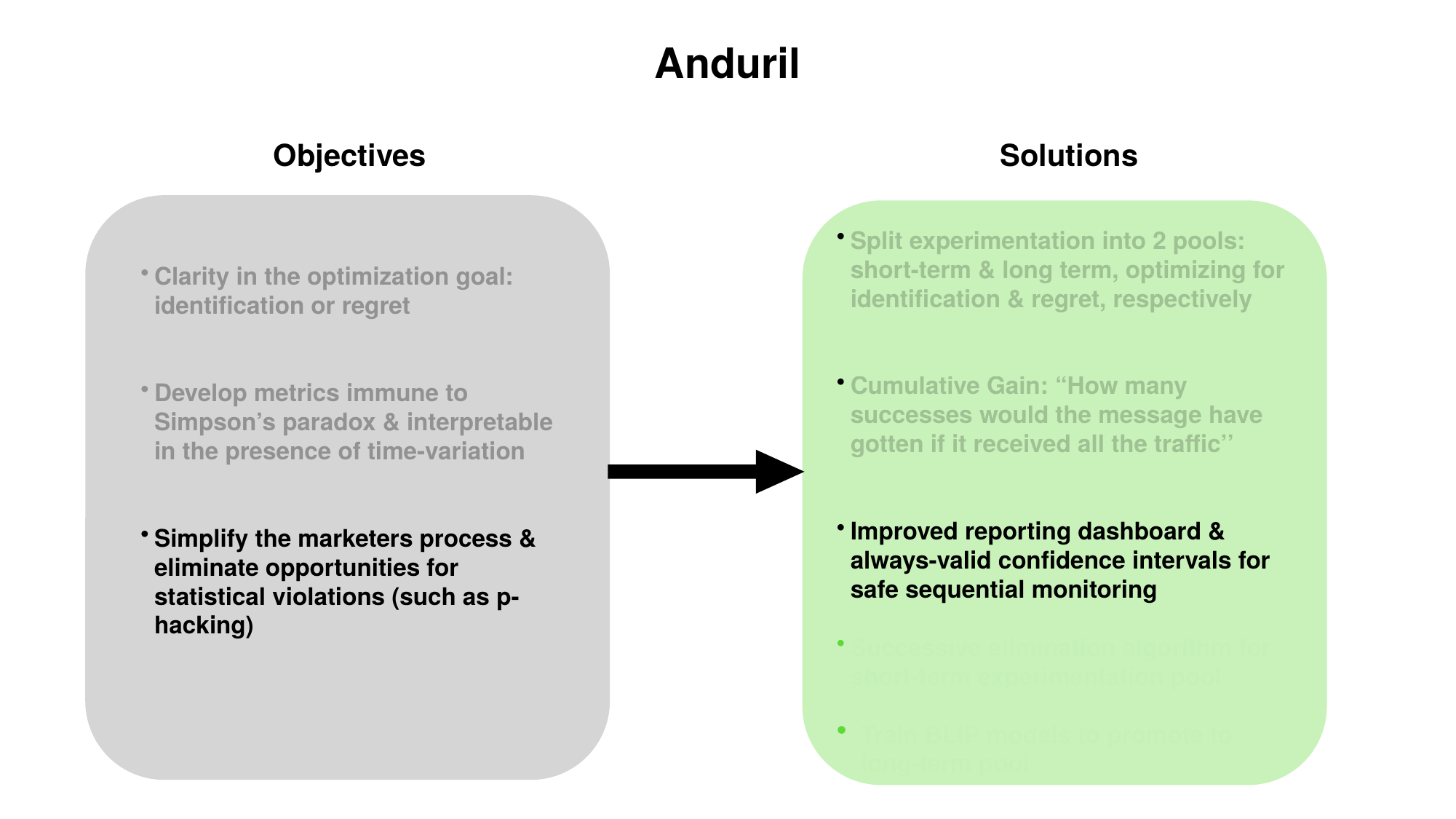

Anduril
Objectives
Solutions

Split experimentation into 2 pools: short-term & long term, optimizing for identification & regret, respectively

Cumulative Gain: “How many successes would the message have gotten if it received all the traffic’’

Improved reporting dashboard & always-valid confidence intervals for safe sequential monitoring

Successive elimination algorithm for short-term experimentation pool

Train BLIP models to promote to long-term pool
Clarity in the optimization goal: identification or regret

Develop metrics immune to Simpson’s paradox & interpretable in the presence of time-variation

Simplify the marketers process & eliminate opportunities for statistical violations (such as p-hacking)

Balance identification power & regret in short-term experiments